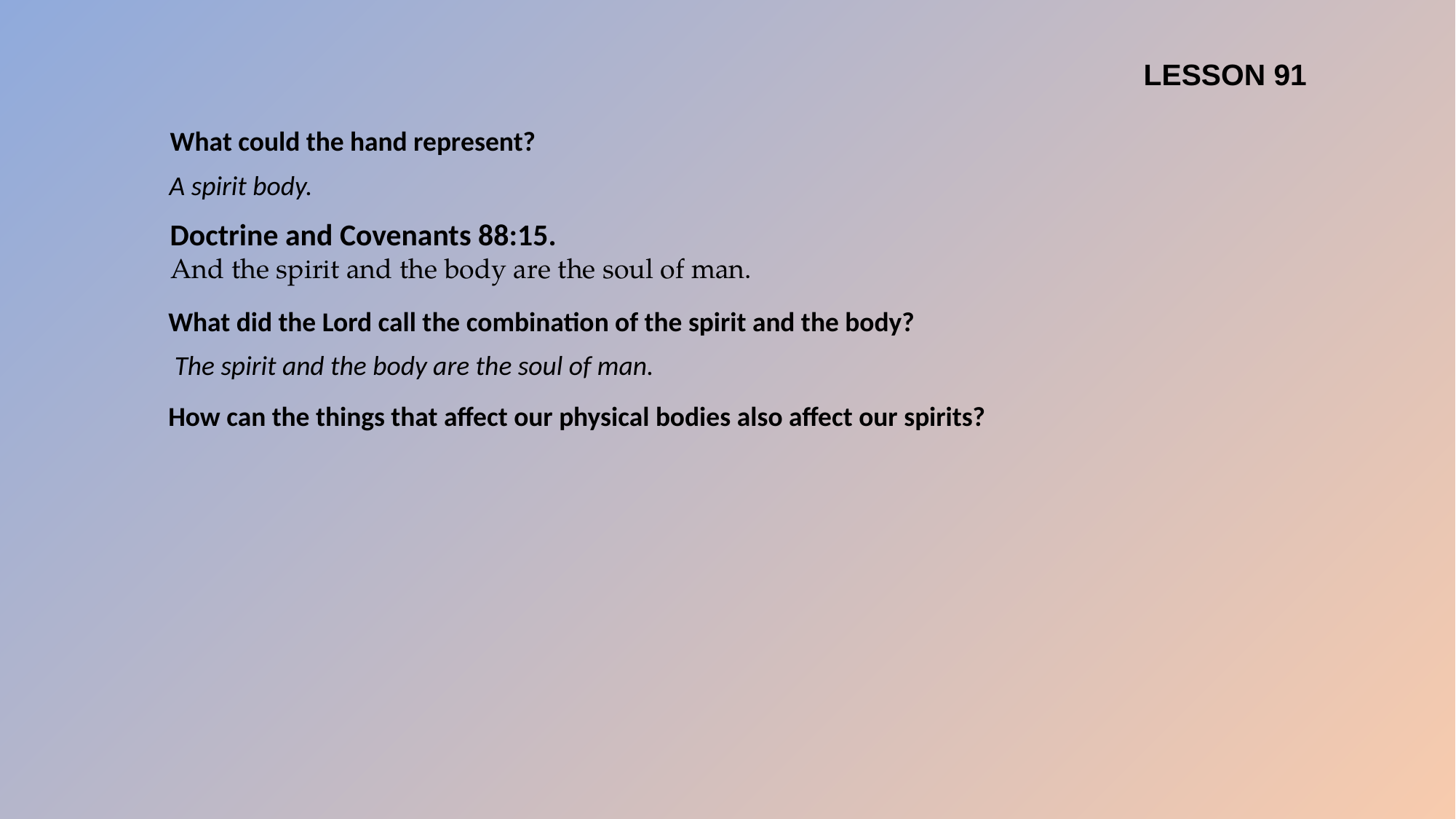

LESSON 91
What could the hand represent?
A spirit body.
Doctrine and Covenants 88:15.
And the spirit and the body are the soul of man.
What did the Lord call the combination of the spirit and the body?
The spirit and the body are the soul of man.
How can the things that affect our physical bodies also affect our spirits?